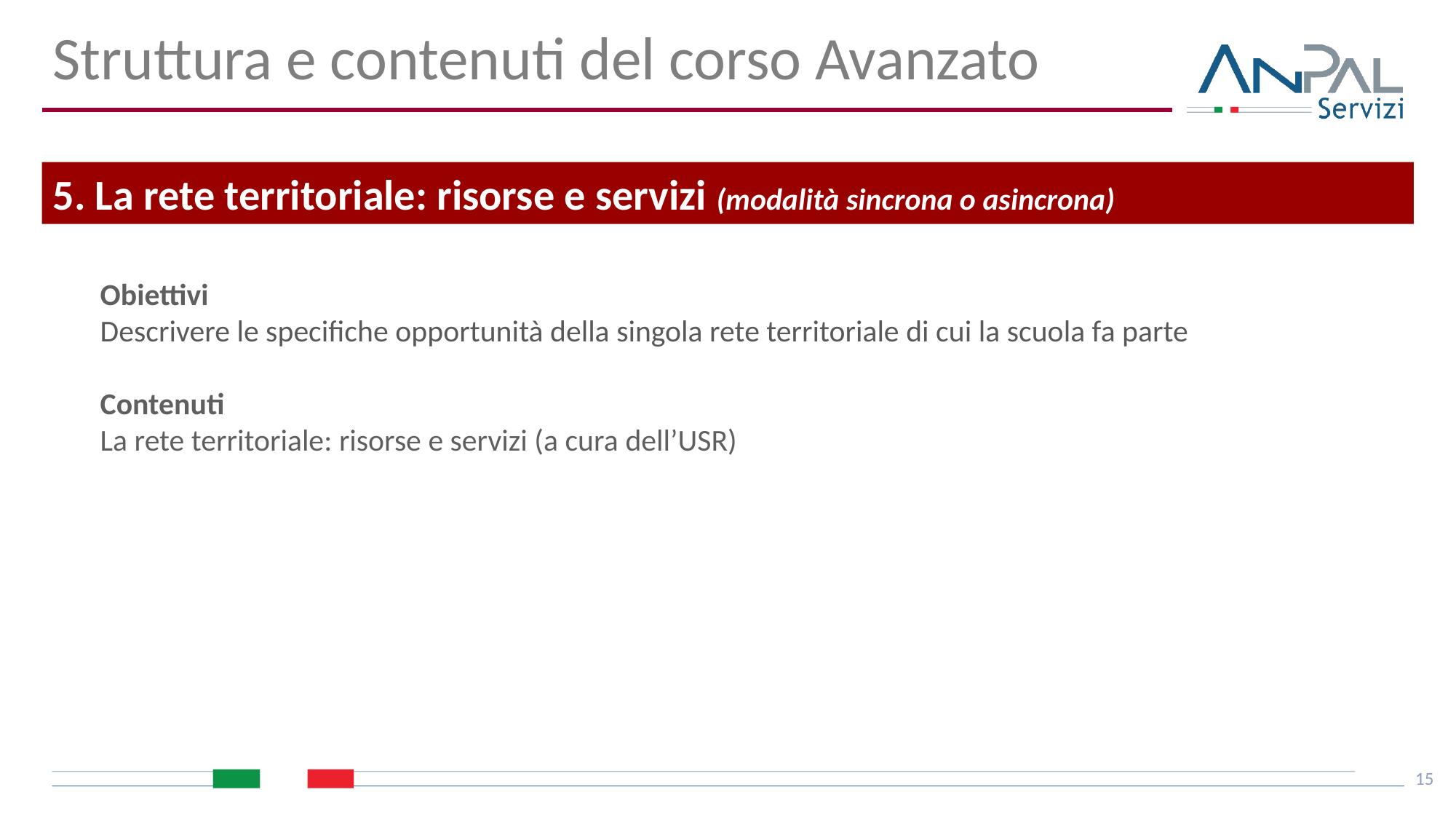

Struttura e contenuti del corso Avanzato
5. La rete territoriale: risorse e servizi (modalità sincrona o asincrona)
Obiettivi
Descrivere le specifiche opportunità della singola rete territoriale di cui la scuola fa parte

Contenuti
La rete territoriale: risorse e servizi (a cura dell’USR)
15